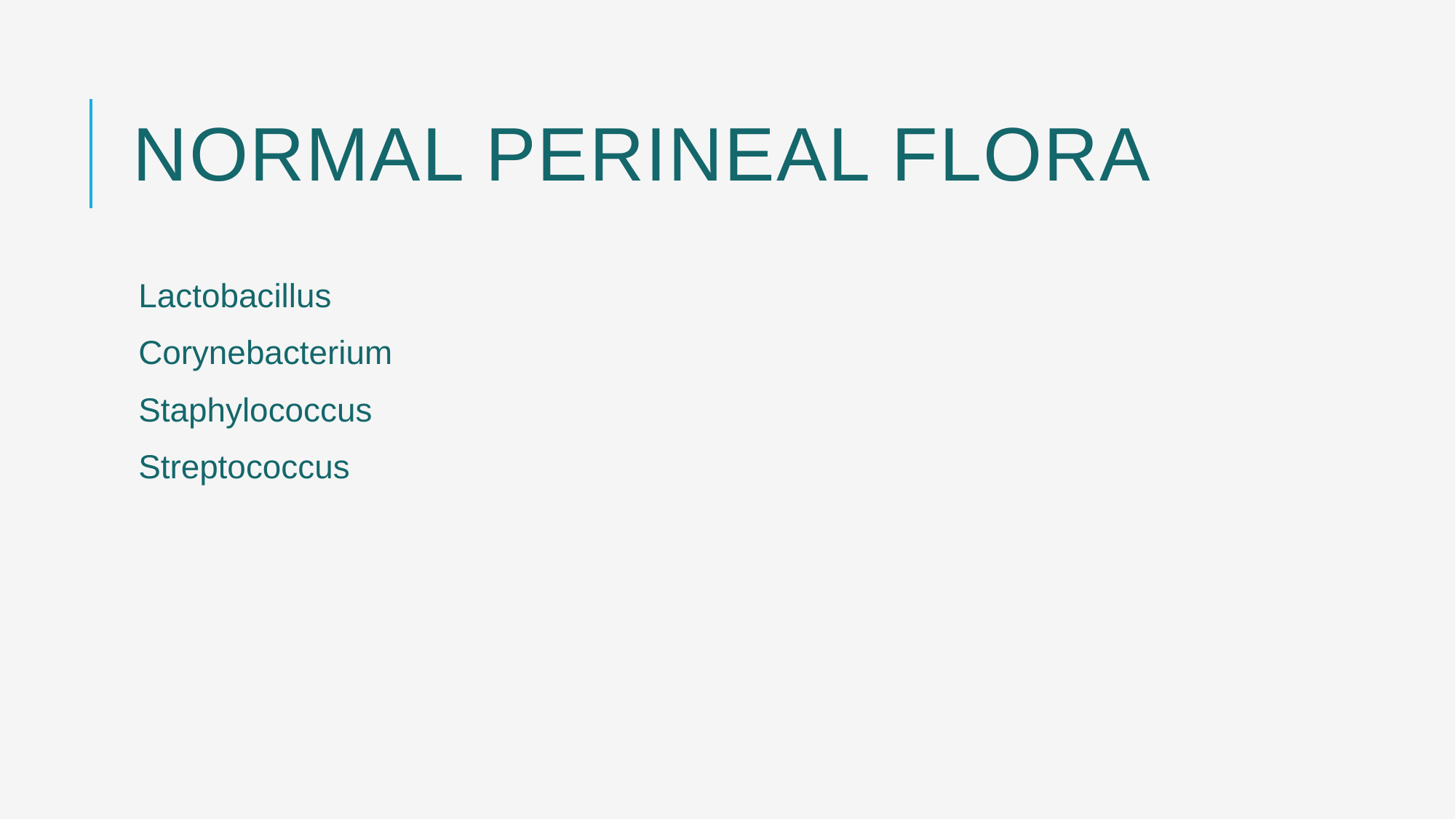

# Normal Perineal Flora
Lactobacillus
Corynebacterium
Staphylococcus
Streptococcus